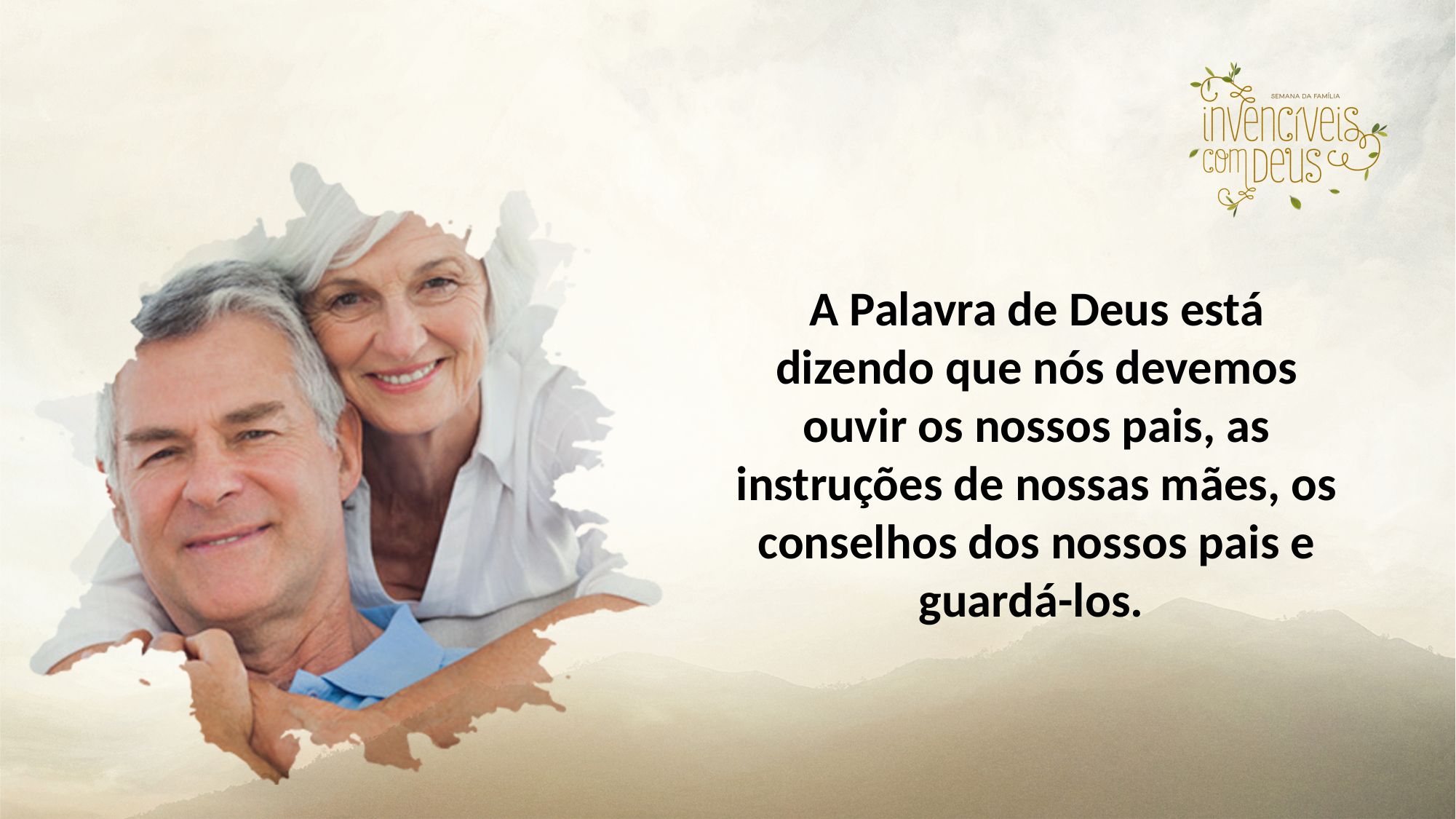

A Palavra de Deus está dizendo que nós devemos ouvir os nossos pais, as instruções de nossas mães, os conselhos dos nossos pais e guardá-los.